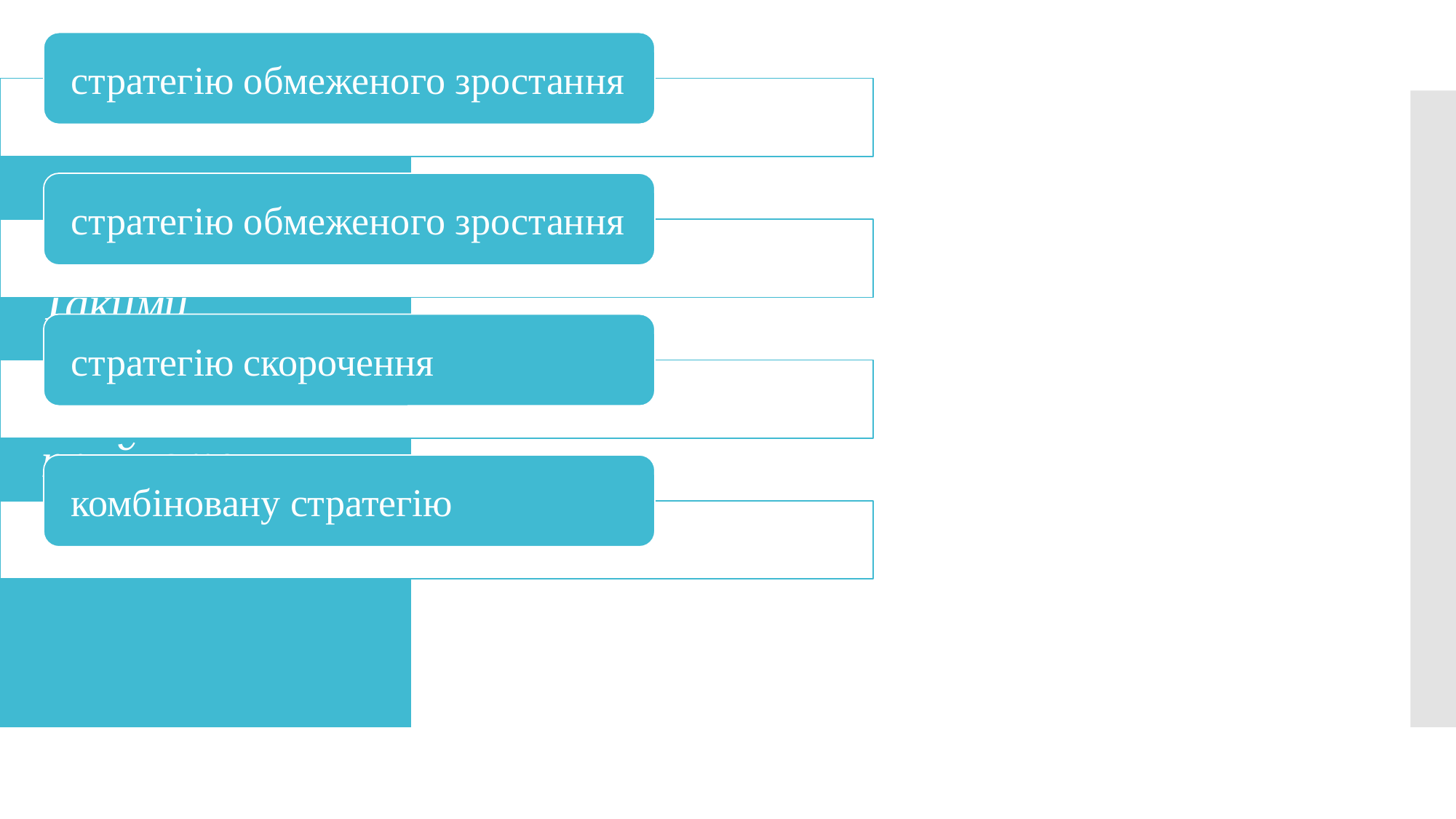

стратегію обмеженого зростання

стратегію обмеженого зростання

стратегію скорочення

комбіновану стратегію
# Такими базовими стратегіями прийнято вважати: